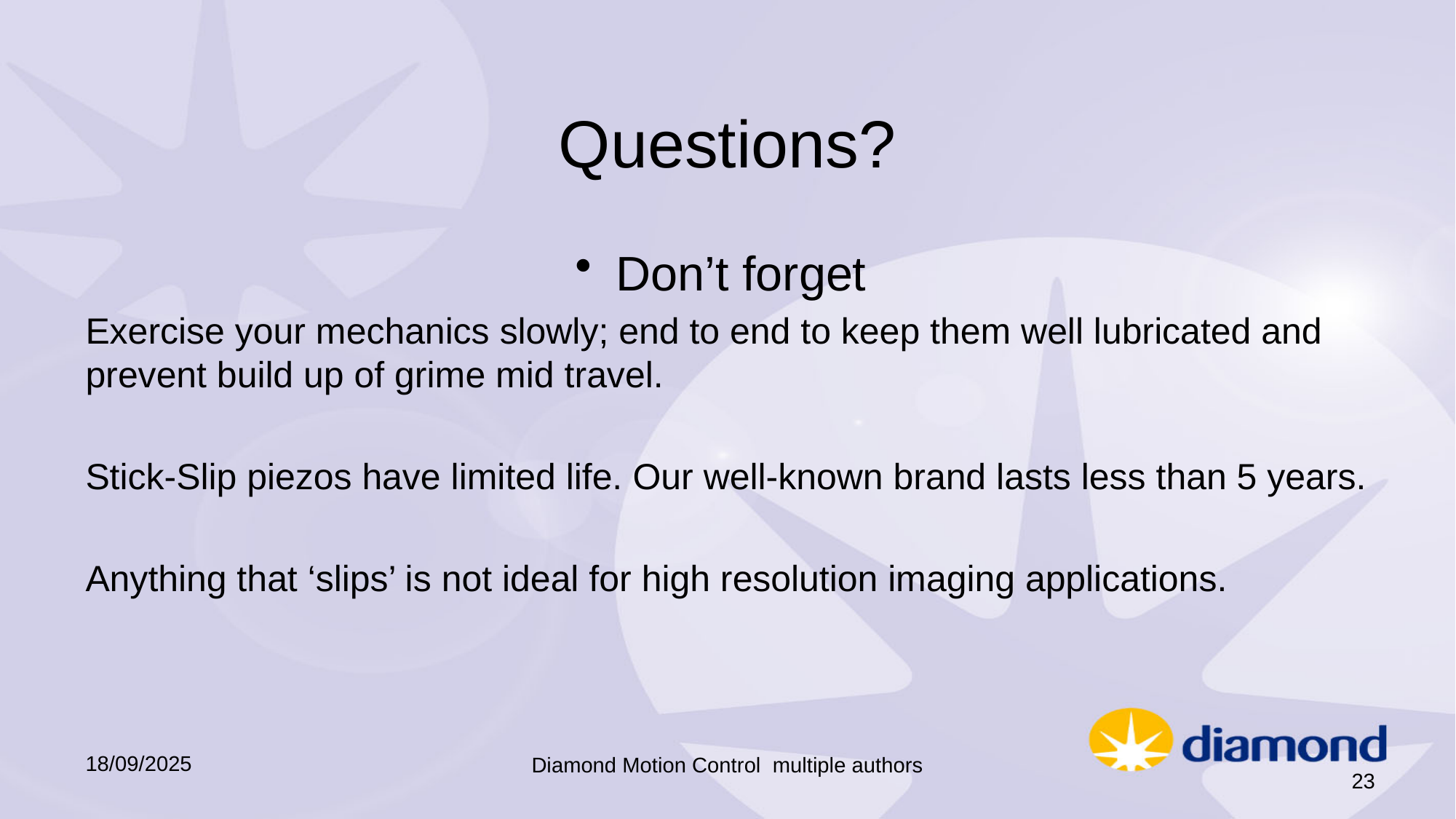

# Questions?
Don’t forget
Exercise your mechanics slowly; end to end to keep them well lubricated and prevent build up of grime mid travel.

Stick-Slip piezos have limited life. Our well-known brand lasts less than 5 years.

Anything that ‘slips’ is not ideal for high resolution imaging applications.

18/09/2025
Diamond Motion Control  multiple authors
23